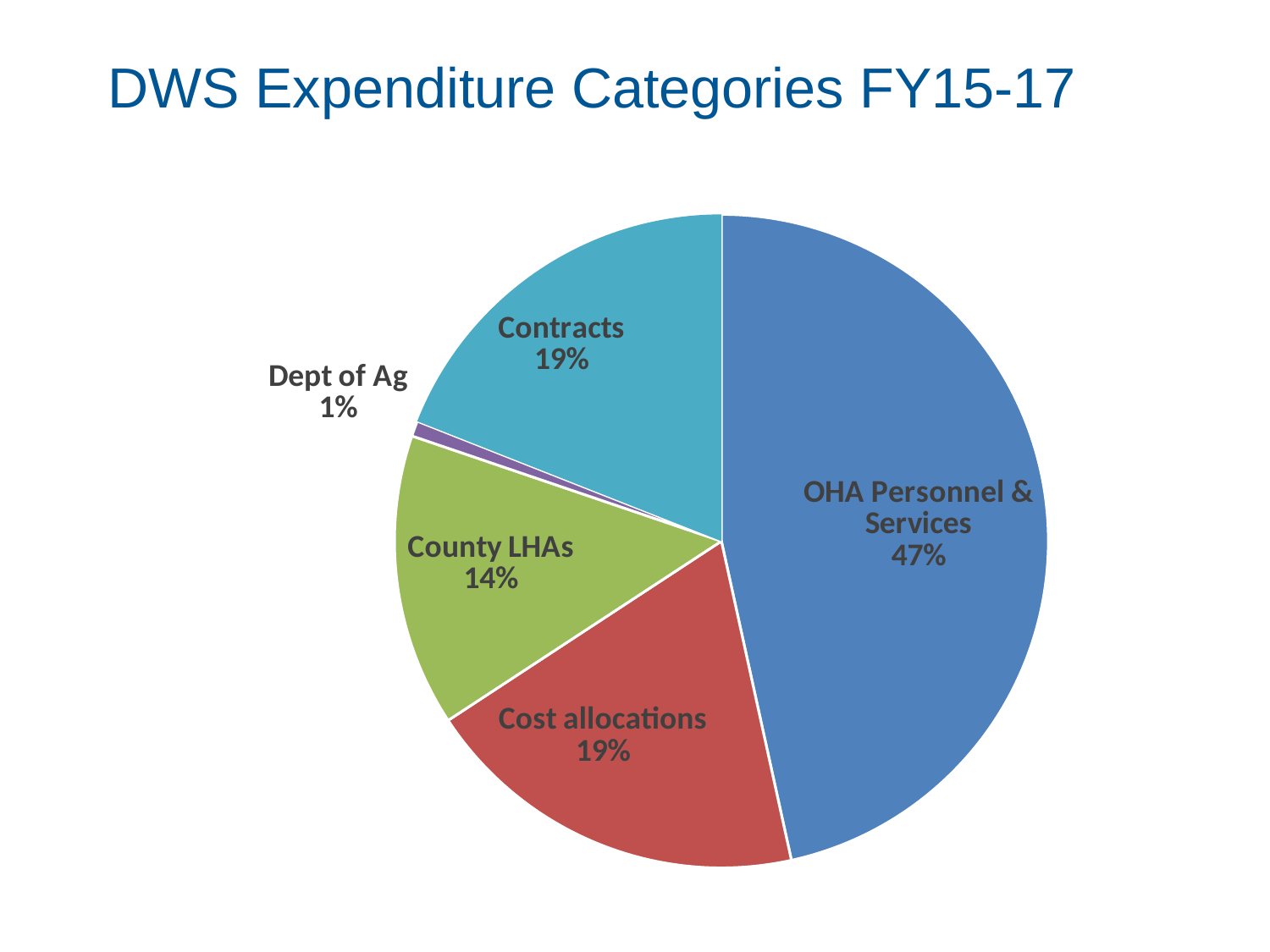

DWS Expenditure Categories FY15-17

### Chart

| Category |  |
|---|---|
| OHA Personnel & Services | 8606424.0 |
| Cost allocations | 3547699.0 |
| County LHAs | 2673366.0 |
| Dept of Ag | 141035.0 |
| Contracts | 3515644.0 |